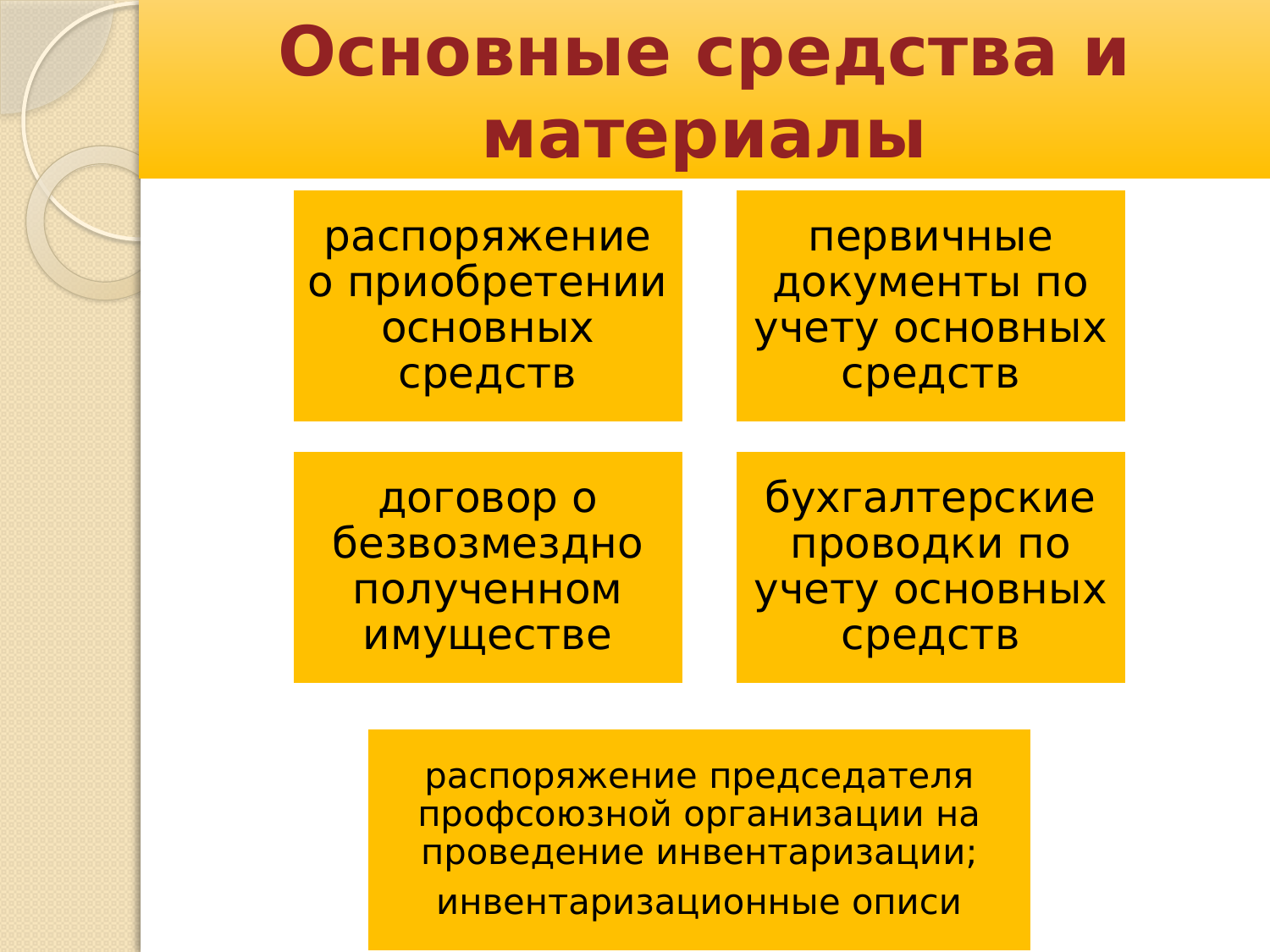

# Основные средства и материалы
распоряжение о приобретении основных средств
первичные документы по учету основных средств
договор о безвозмездно полученном имуществе
бухгалтерские проводки по учету основных средств
распоряжение председателя профсоюзной организации на проведение инвентаризации;
инвентаризационные описи